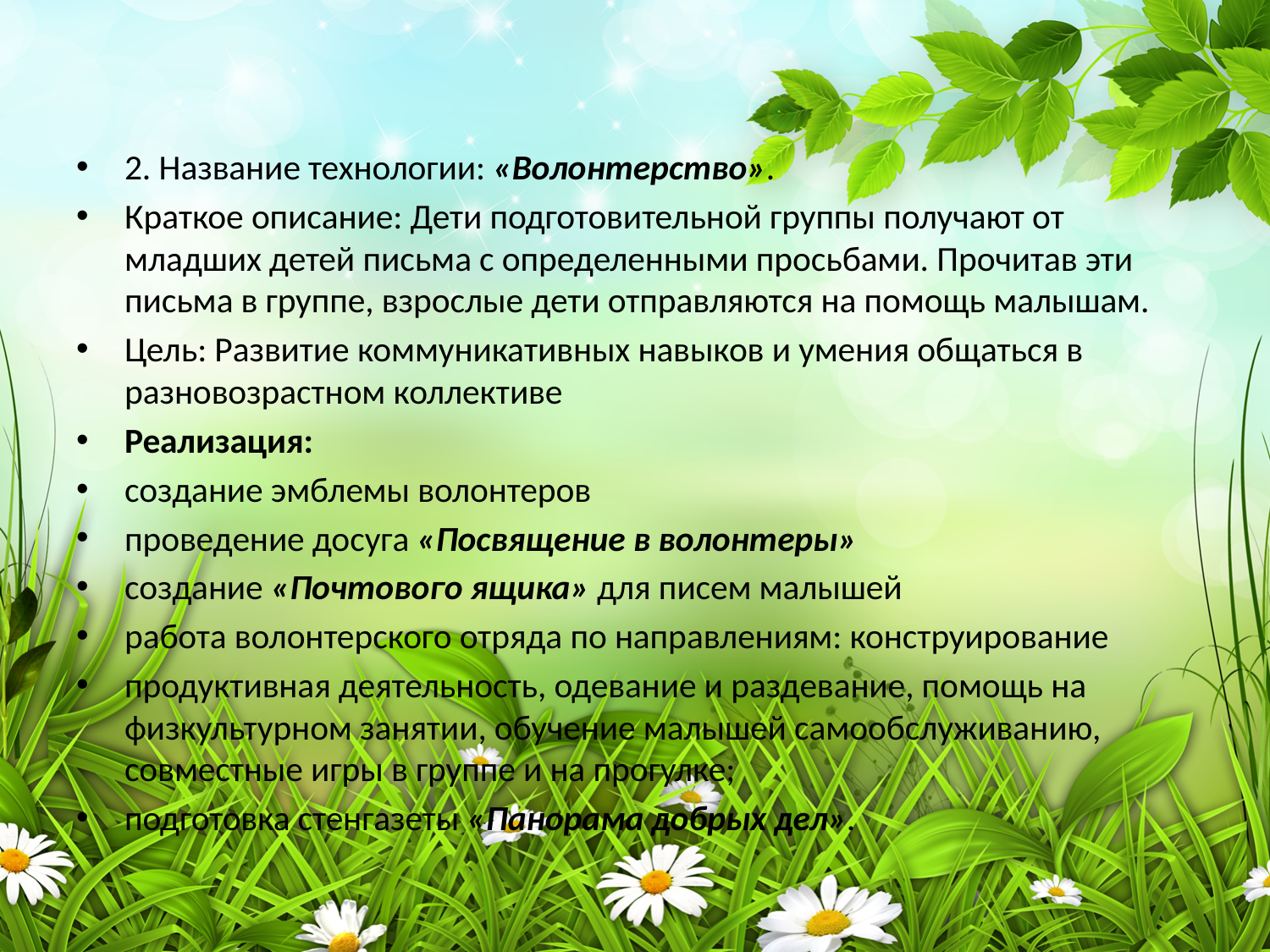

#
2. Название технологии: «Волонтерство».
Краткое описание: Дети подготовительной группы получают от младших детей письма с определенными просьбами. Прочитав эти письма в группе, взрослые дети отправляются на помощь малышам.
Цель: Развитие коммуникативных навыков и умения общаться в разновозрастном коллективе
Реализация:
создание эмблемы волонтеров
проведение досуга «Посвящение в волонтеры»
создание «Почтового ящика» для писем малышей
работа волонтерского отряда по направлениям: конструирование
продуктивная деятельность, одевание и раздевание, помощь на физкультурном занятии, обучение малышей самообслуживанию, совместные игры в группе и на прогулке;
подготовка стенгазеты «Панорама добрых дел».